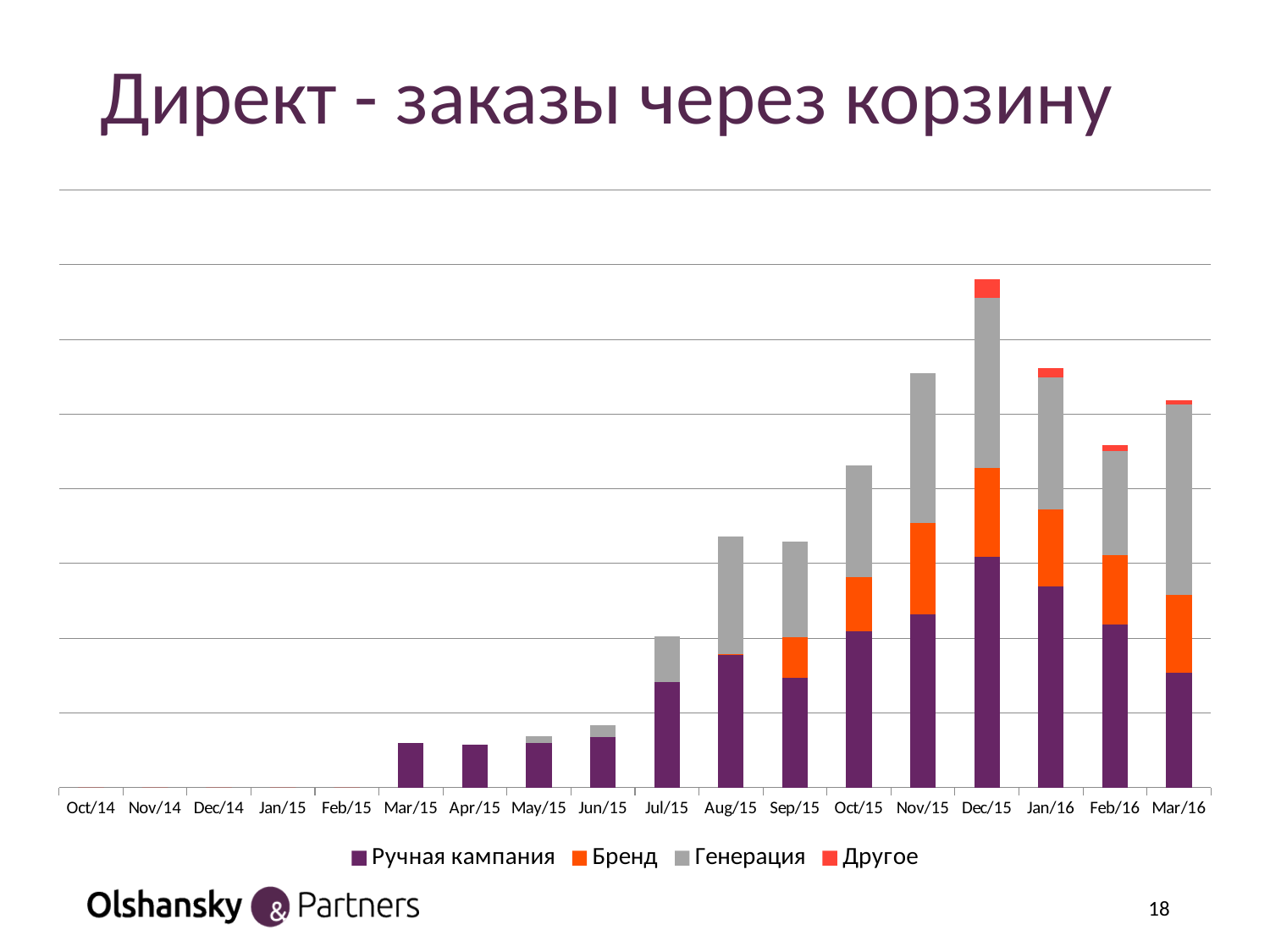

# Директ - заказы через корзину

### Chart

| Category | Ручная кампания | Бренд | Генерация | Другое |
|---|---|---|---|---|
| 41913 | 0.0 | 0.0 | 0.0 | 0.0 |
| 41944 | 0.0 | 0.0 | 0.0 | 0.0 |
| 41974 | 0.0 | 0.0 | 0.0 | 0.0 |
| 42005 | 0.0 | 0.0 | 0.0 | 0.0 |
| 42036 | 0.0 | 0.0 | 0.0 | 0.0 |
| 42064 | 60.0 | 0.0 | 0.0 | 0.0 |
| 42095 | 58.0 | 0.0 | 0.0 | 0.0 |
| 42125 | 60.0 | 0.0 | 9.0 | 0.0 |
| 42156 | 68.0 | 0.0 | 15.0 | 0.0 |
| 42186 | 141.0 | 0.0 | 62.0 | 0.0 |
| 42217 | 178.0 | 1.0 | 157.0 | 0.0 |
| 42248 | 147.0 | 54.0 | 128.0 | 0.0 |
| 42278 | 209.0 | 73.0 | 149.0 | 0.0 |
| 42309 | 232.0 | 122.0 | 201.0 | 0.0 |
| 42339 | 309.0 | 119.0 | 228.0 | 24.0 |
| 42370 | 269.0 | 103.0 | 177.0 | 13.0 |
| 42401 | 218.0 | 93.0 | 140.0 | 7.0 |
| 42430 | 154.0 | 104.0 | 255.0 | 6.0 |
18